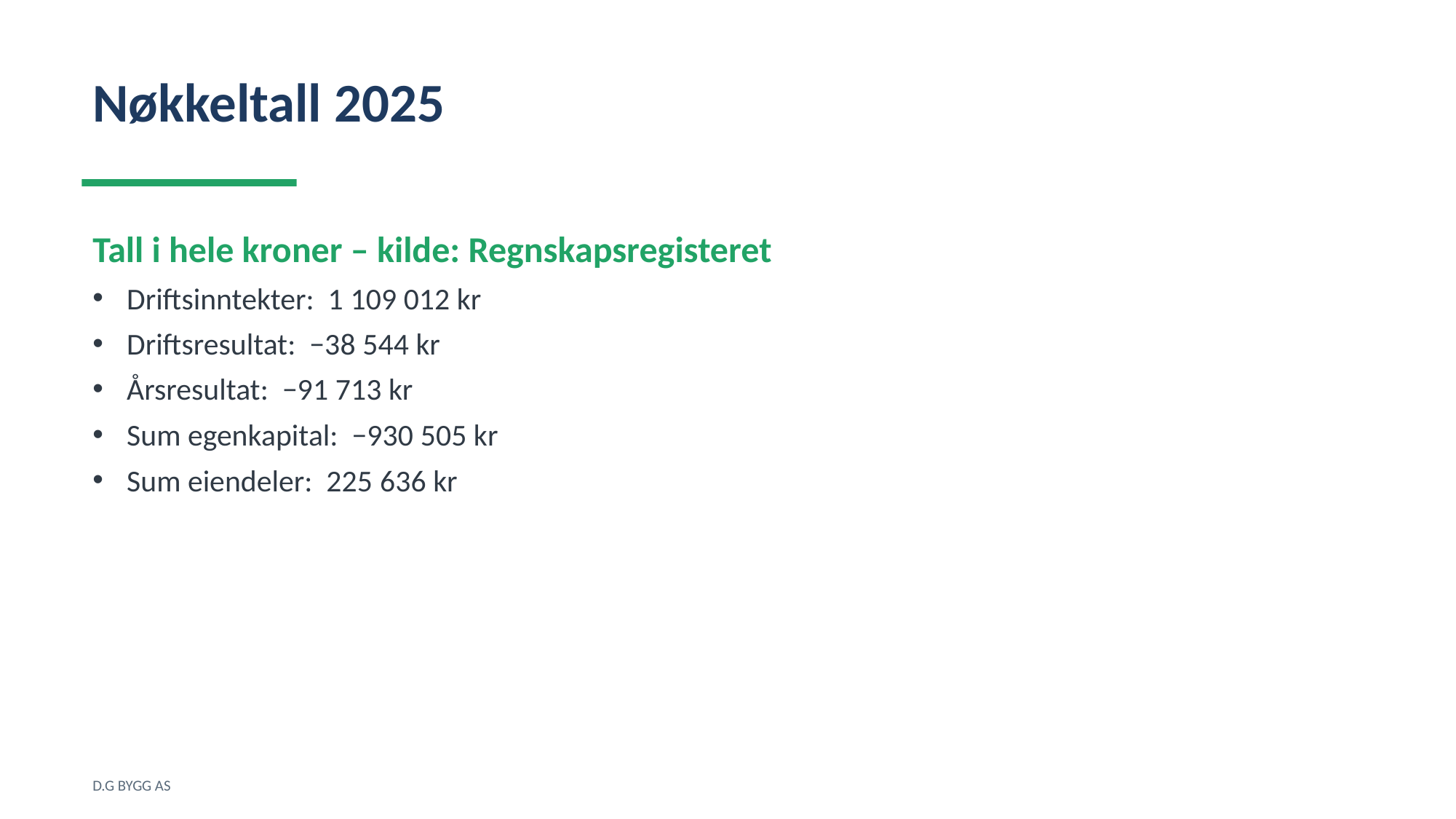

Nøkkeltall 2025

Tall i hele kroner – kilde: Regnskapsregisteret
Driftsinntekter:  1 109 012 kr
Driftsresultat:  −38 544 kr
Årsresultat:  −91 713 kr
Sum egenkapital:  −930 505 kr
Sum eiendeler:  225 636 kr
D.G BYGG AS